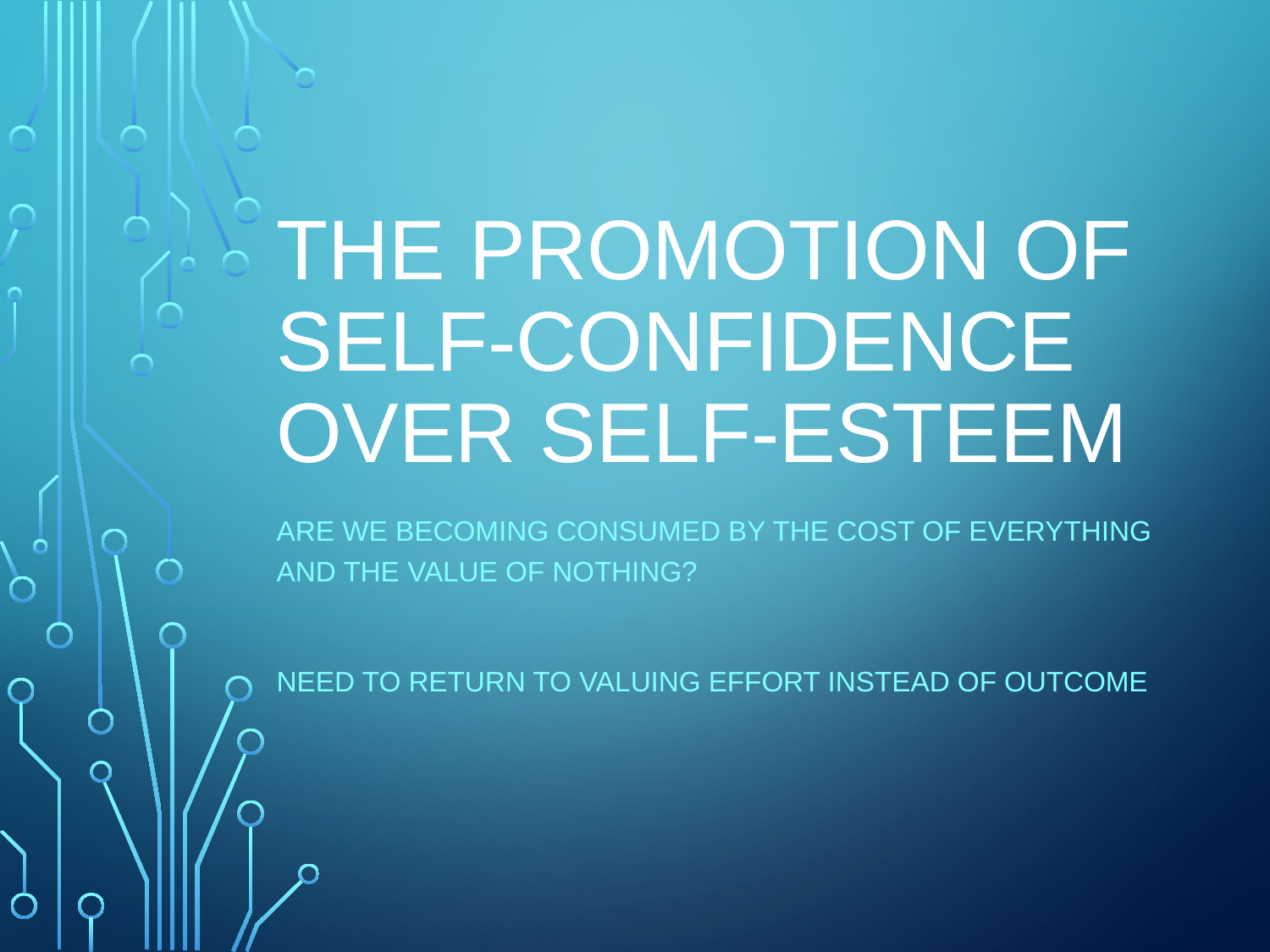

# The promotion of self-confidence over self-esteem
Are we becoming consumed by the cost of everything and the value of nothing?

Need to return to valuing effort instead of outcome